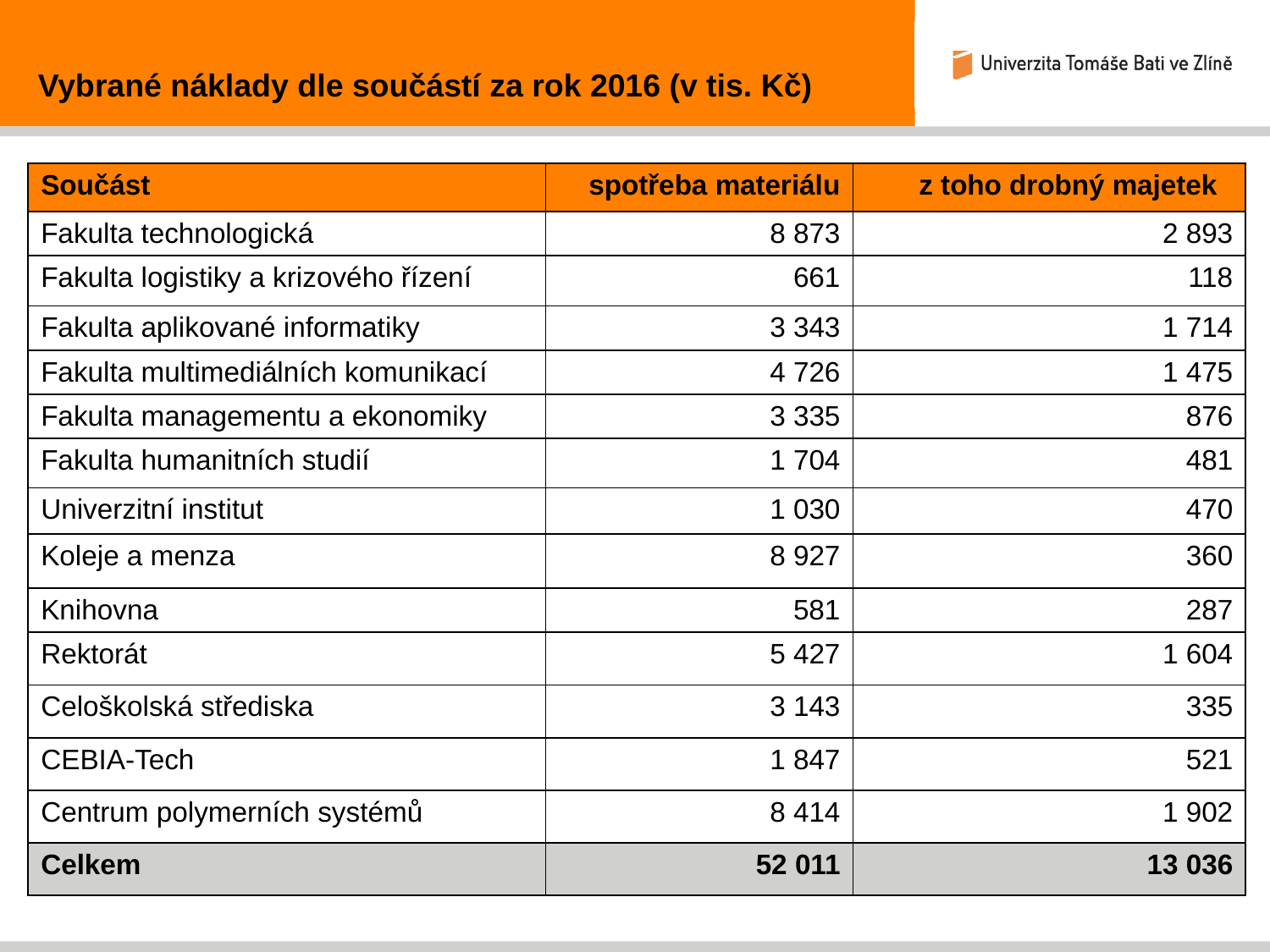

Vybrané náklady dle součástí za rok 2016 (v tis. Kč)
| Součást | spotřeba materiálu | z toho drobný majetek |
| --- | --- | --- |
| Fakulta technologická | 8 873 | 2 893 |
| Fakulta logistiky a krizového řízení | 661 | 118 |
| Fakulta aplikované informatiky | 3 343 | 1 714 |
| Fakulta multimediálních komunikací | 4 726 | 1 475 |
| Fakulta managementu a ekonomiky | 3 335 | 876 |
| Fakulta humanitních studií | 1 704 | 481 |
| Univerzitní institut | 1 030 | 470 |
| Koleje a menza | 8 927 | 360 |
| Knihovna | 581 | 287 |
| Rektorát | 5 427 | 1 604 |
| Celoškolská střediska | 3 143 | 335 |
| CEBIA-Tech | 1 847 | 521 |
| Centrum polymerních systémů | 8 414 | 1 902 |
| Celkem | 52 011 | 13 036 |